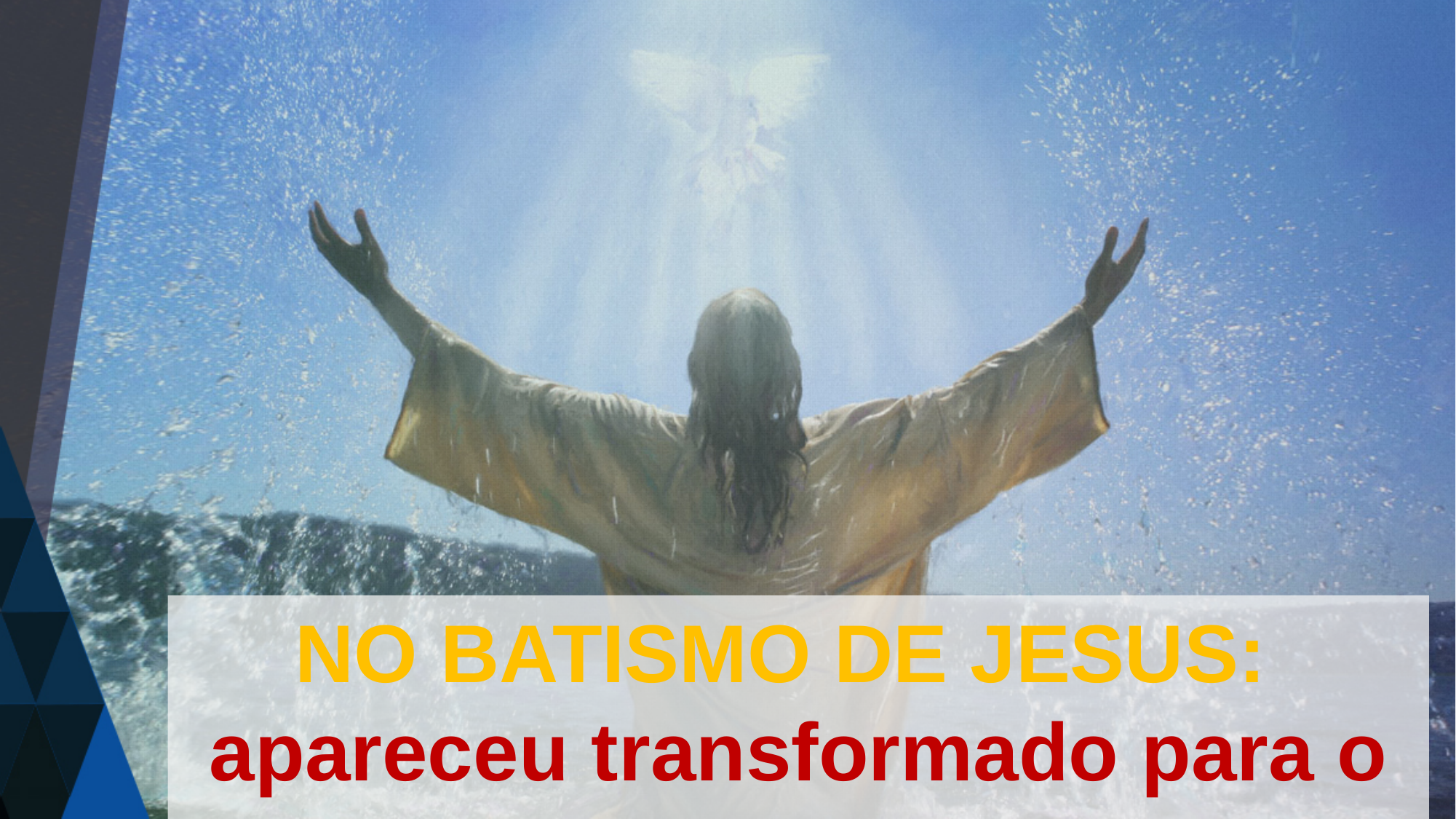

NO BATISMO DE JESUS:
apareceu transformado para o tentar